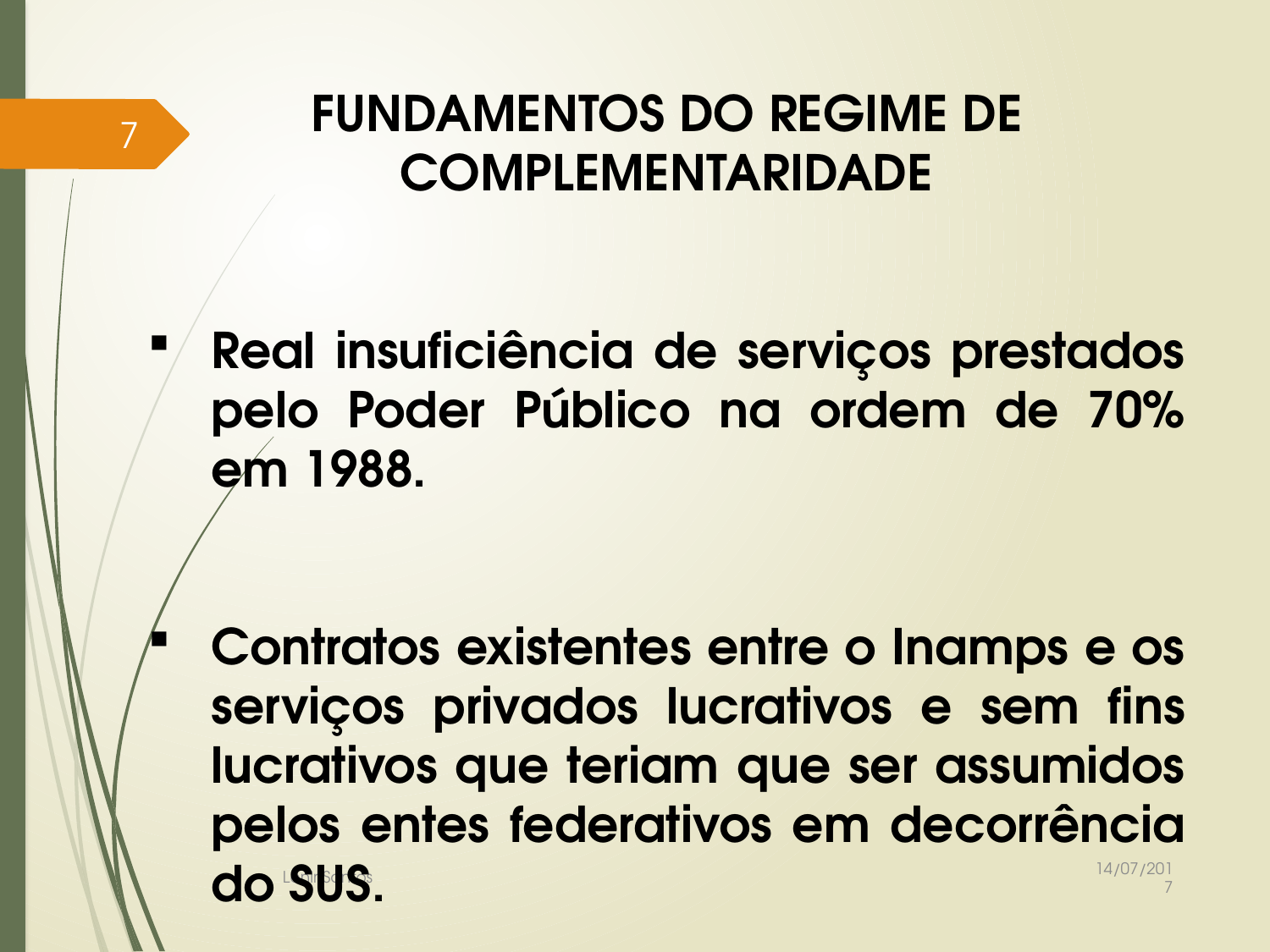

FUNDAMENTOS DO REGIME DE COMPLEMENTARIDADE

Real insuficiência de serviços prestados pelo Poder Público na ordem de 70% em 1988.

Contratos existentes entre o Inamps e os serviços privados lucrativos e sem fins lucrativos que teriam que ser assumidos pelos entes federativos em decorrência do SUS.
7
14/07/2017
Lenir Santos